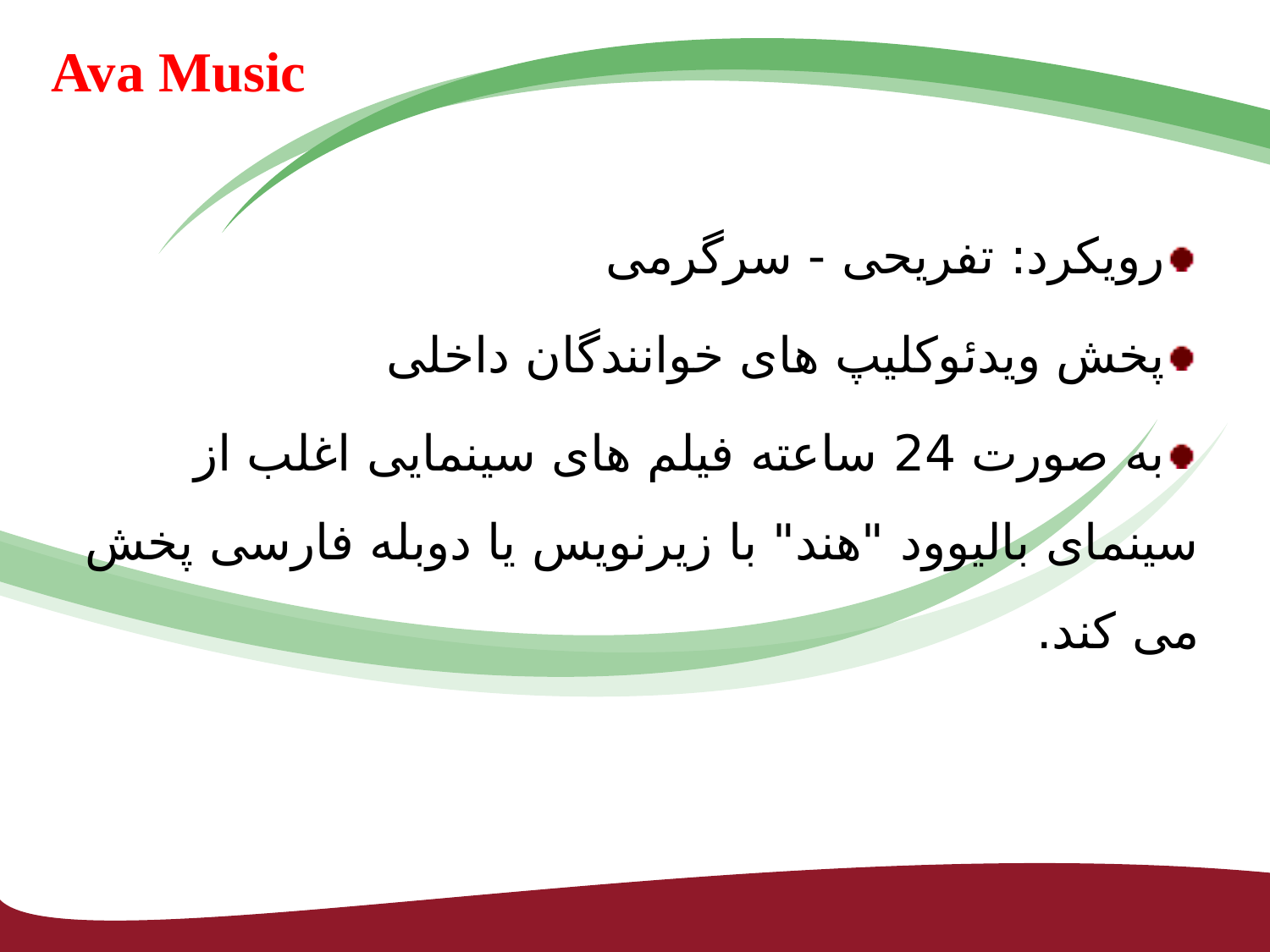

# Ava Music
رویکرد: تفریحی - سرگرمی
پخش ویدئوکلیپ های خوانندگان داخلی
به صورت 24 ساعته فیلم های سینمایی اغلب از سینمای بالیوود "هند" با زیرنویس یا دوبله فارسی پخش می کند.